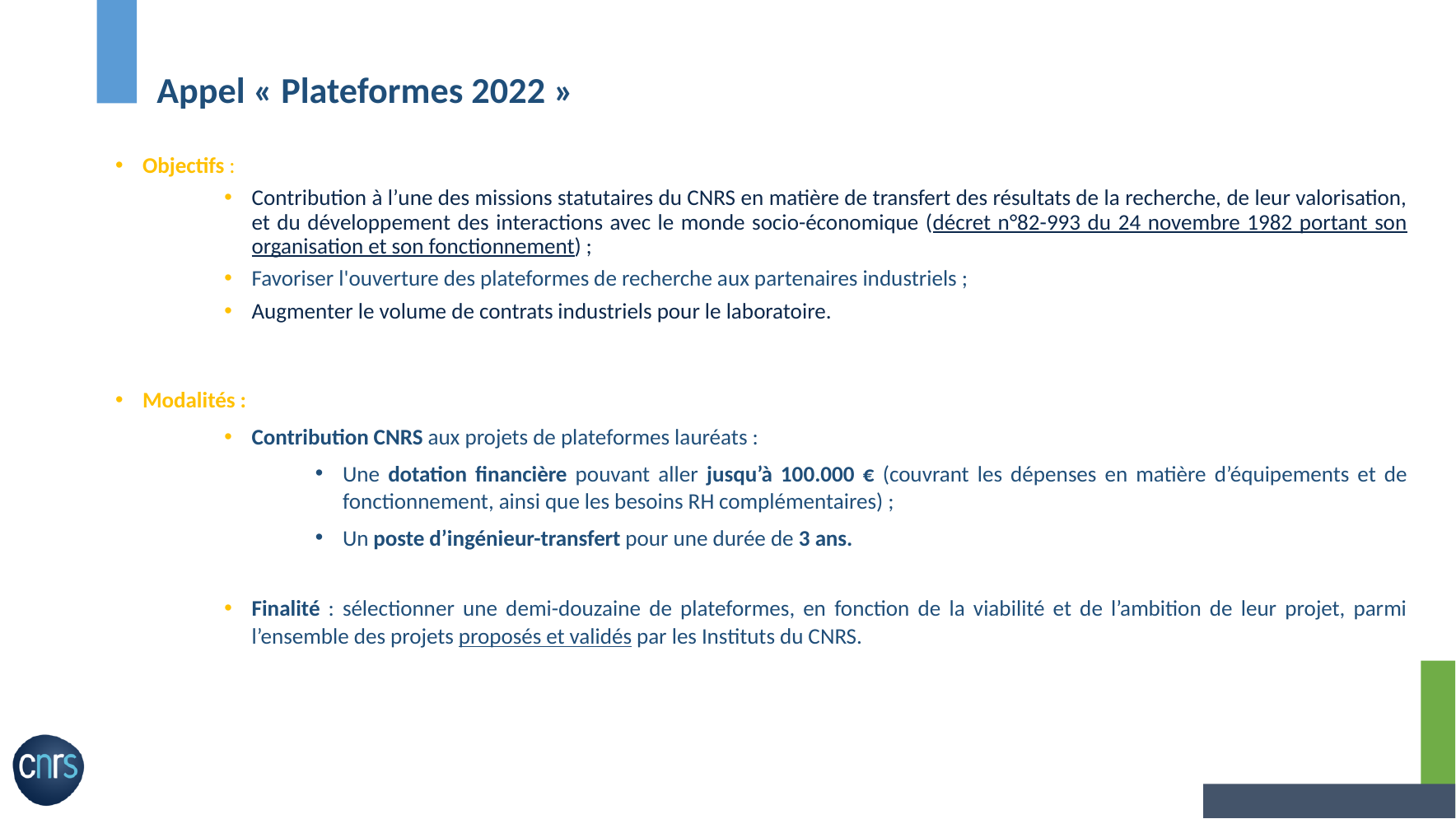

# Appel « Plateformes 2022 »
Objectifs :
Contribution à l’une des missions statutaires du CNRS en matière de transfert des résultats de la recherche, de leur valorisation, et du développement des interactions avec le monde socio-économique (décret n°82-993 du 24 novembre 1982 portant son organisation et son fonctionnement) ;
Favoriser l'ouverture des plateformes de recherche aux partenaires industriels ;
Augmenter le volume de contrats industriels pour le laboratoire.

Modalités :
Contribution CNRS aux projets de plateformes lauréats :
Une dotation financière pouvant aller jusqu’à 100.000 € (couvrant les dépenses en matière d’équipements et de fonctionnement, ainsi que les besoins RH complémentaires) ;
Un poste d’ingénieur-transfert pour une durée de 3 ans.

Finalité : sélectionner une demi-douzaine de plateformes, en fonction de la viabilité et de l’ambition de leur projet, parmi l’ensemble des projets proposés et validés par les Instituts du CNRS.